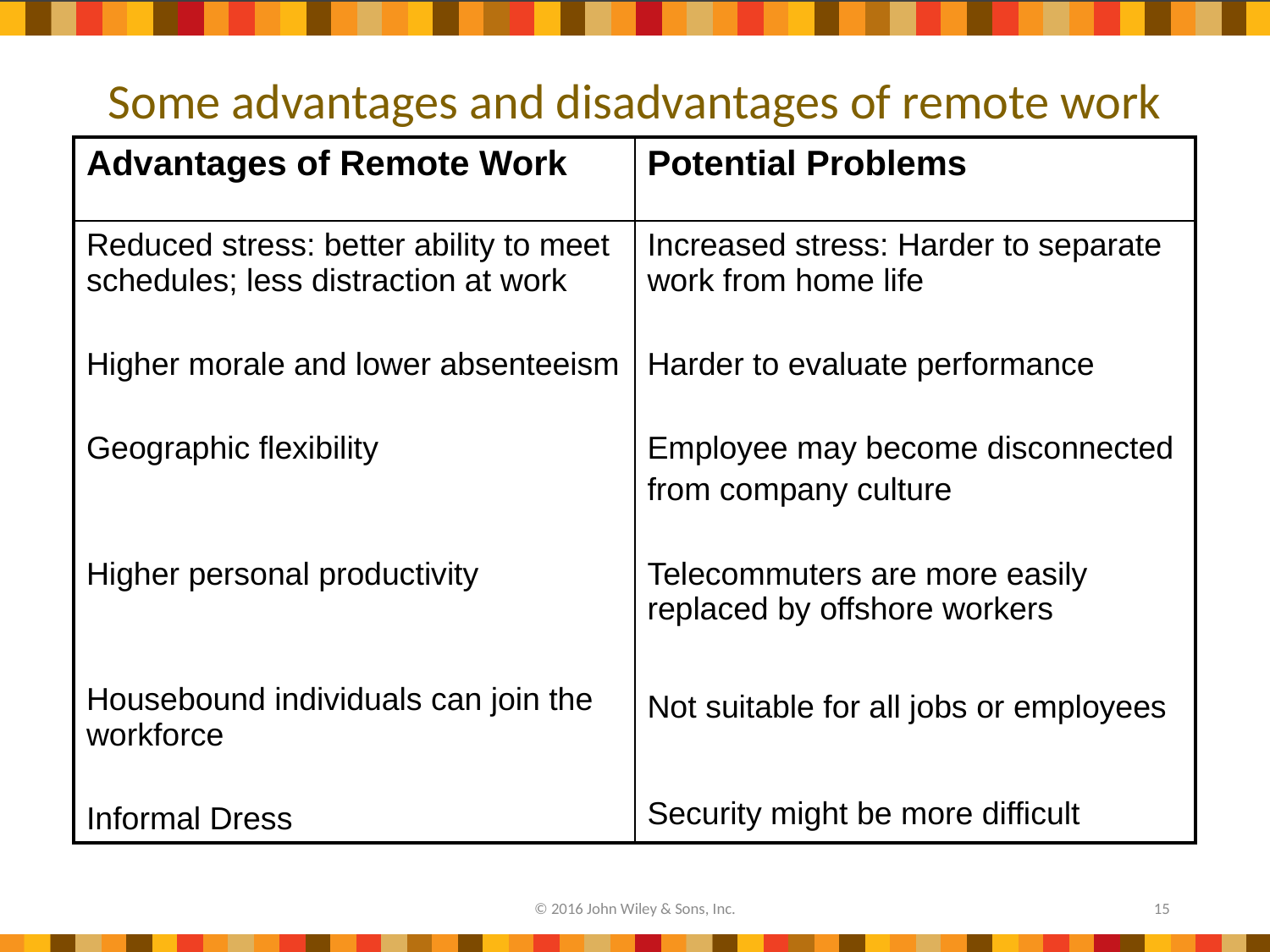

Some advantages and disadvantages of remote work
| Advantages of Remote Work | Potential Problems |
| --- | --- |
| Reduced stress: better ability to meet schedules; less distraction at work Higher morale and lower absenteeism Geographic flexibility Higher personal productivity Housebound individuals can join the workforce Informal Dress | Increased stress: Harder to separate work from home life Harder to evaluate performance Employee may become disconnected from company culture Telecommuters are more easily replaced by offshore workers Not suitable for all jobs or employees Security might be more difficult |
© 2016 John Wiley & Sons, Inc.
15